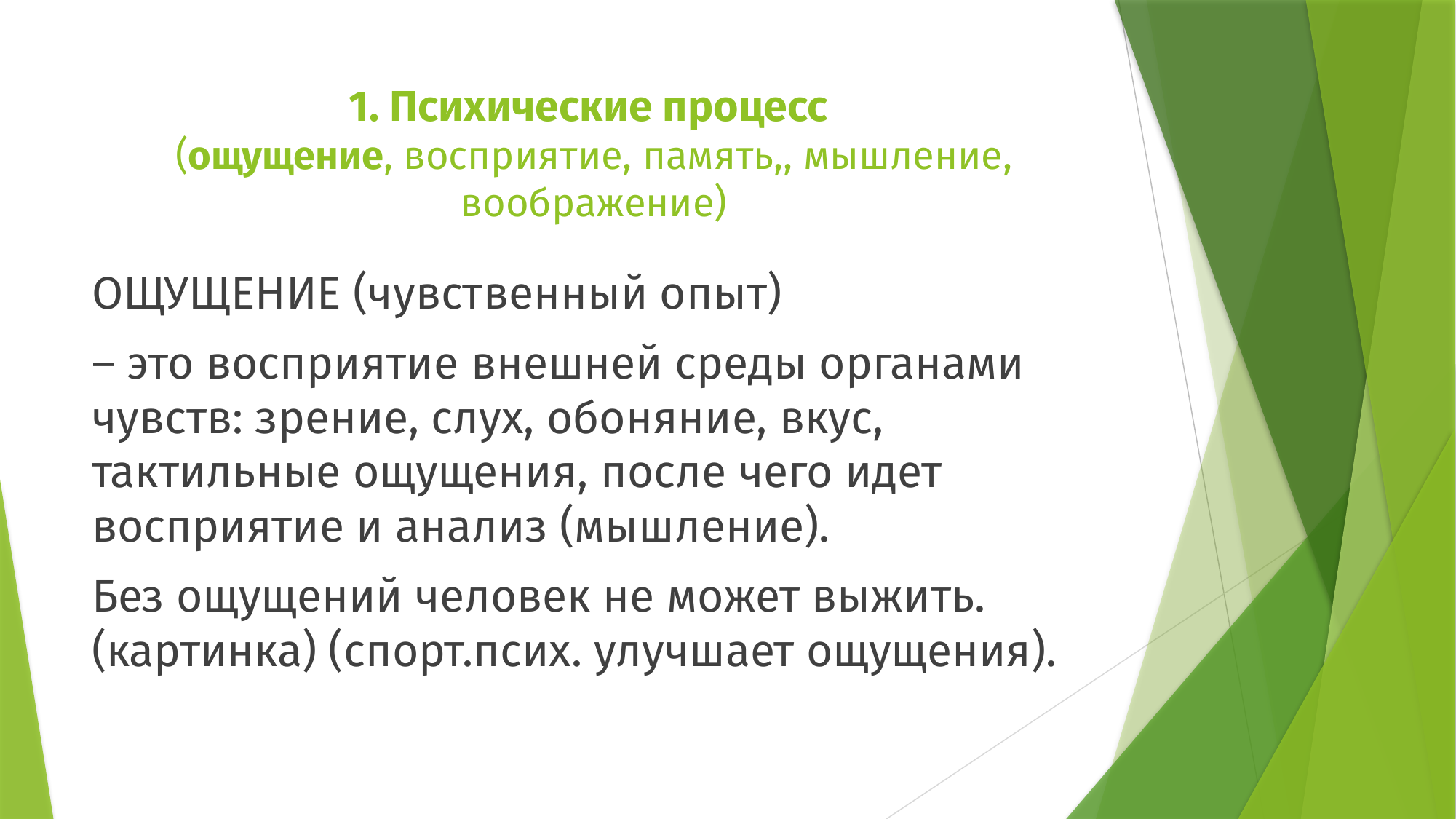

# 1. Психические процесс (ощущение, восприятие, память,, мышление, воображение)
ОЩУЩЕНИЕ (чувственный опыт)
– это восприятие внешней среды органами чувств: зрение, слух, обоняние, вкус, тактильные ощущения, после чего идет восприятие и анализ (мышление).
Без ощущений человек не может выжить.  (картинка) (спорт.псих. улучшает ощущения).